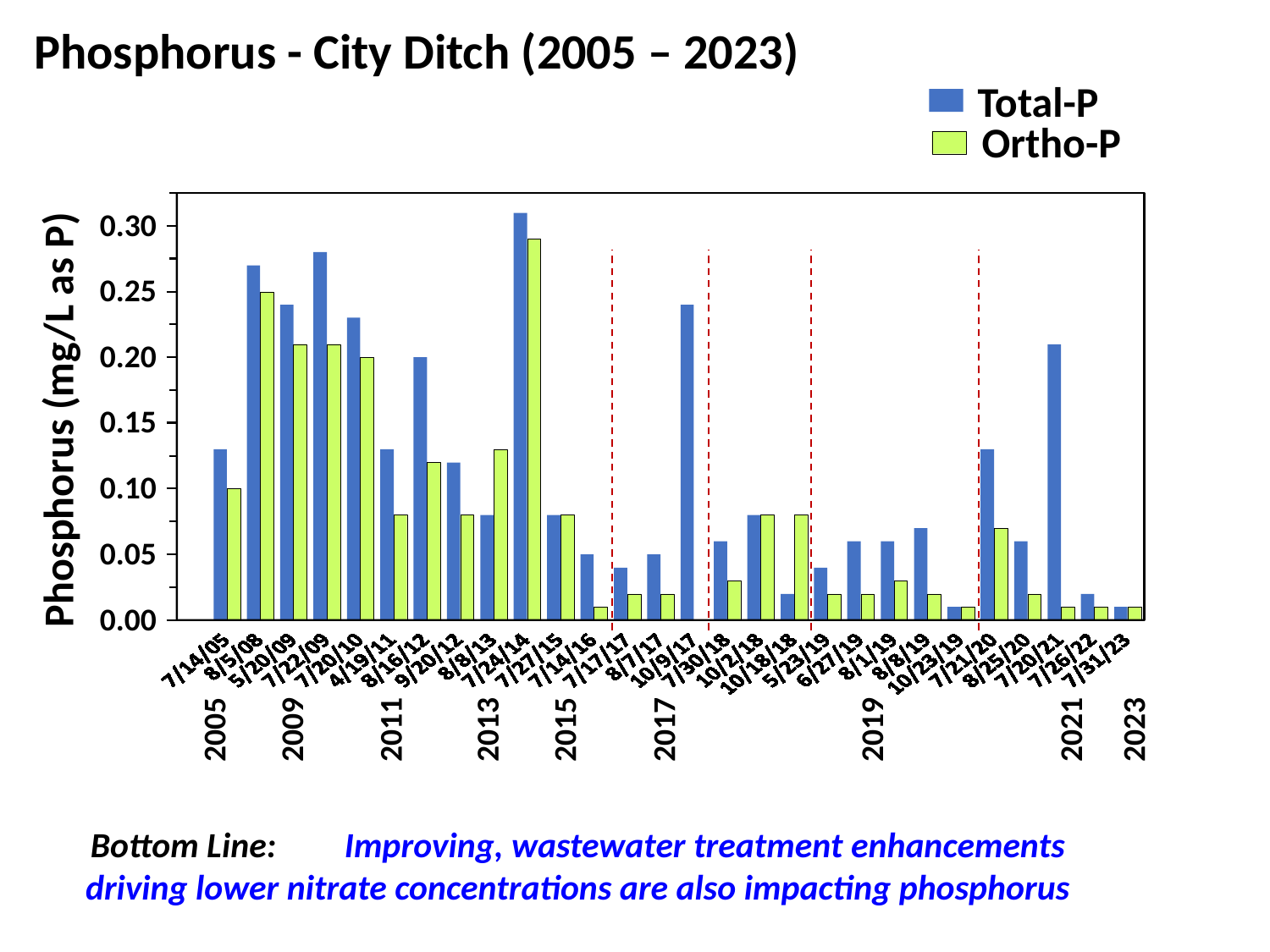

Phosphorus - City Ditch (2005 – 2023)
Total-P

Ortho-P

0.30

0.25
0.20
Phosphorus (mg/L as P)
0.15
0.10
0.05
0.00

2009
2015
2019
2023
2005
2011
2013
2021
2017
Bottom Line: 	Improving, wastewater treatment enhancements driving lower nitrate concentrations are also impacting phosphorus